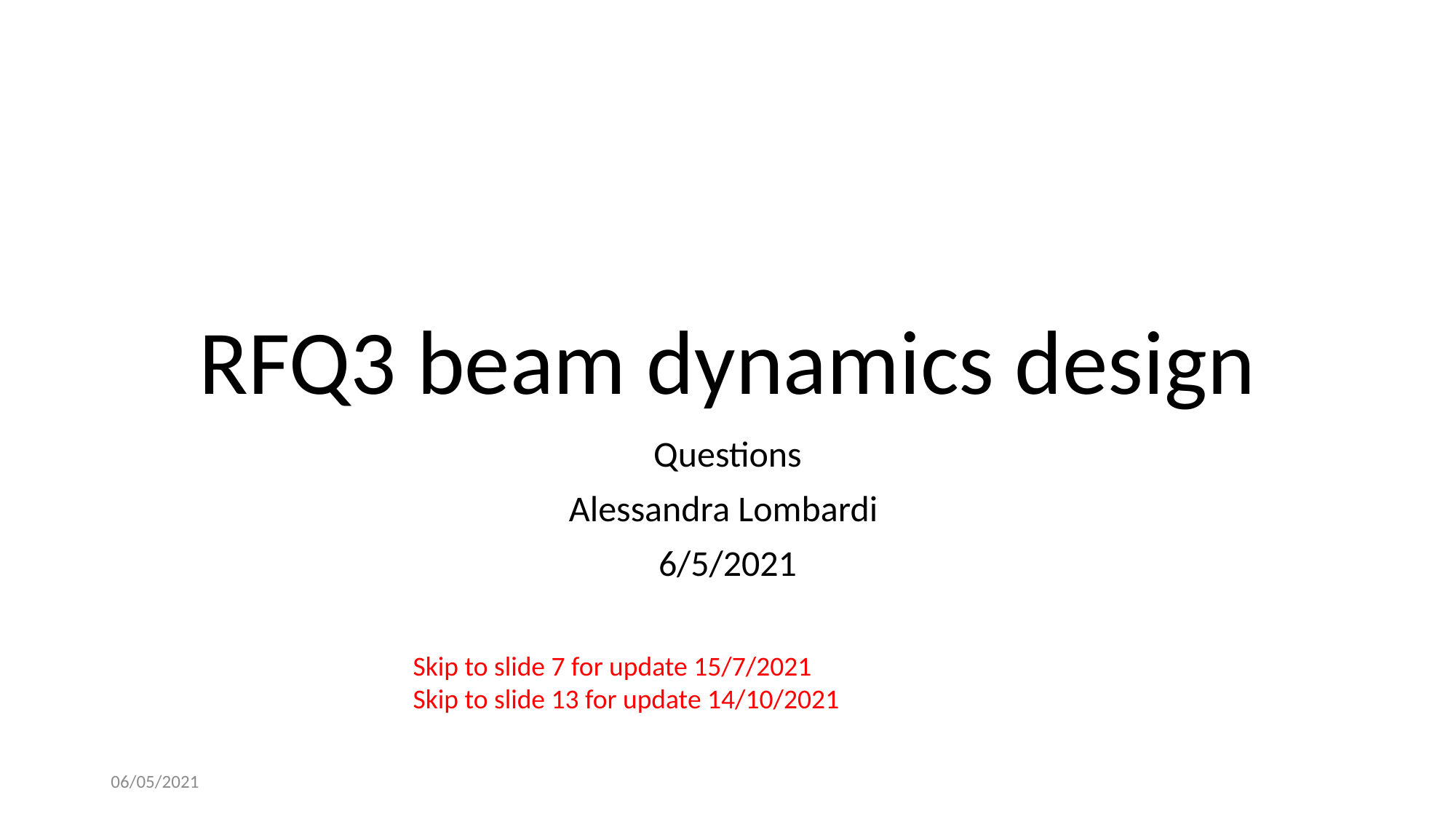

# RFQ3 beam dynamics design
Questions
Alessandra Lombardi
6/5/2021
Skip to slide 7 for update 15/7/2021
Skip to slide 13 for update 14/10/2021
06/05/2021